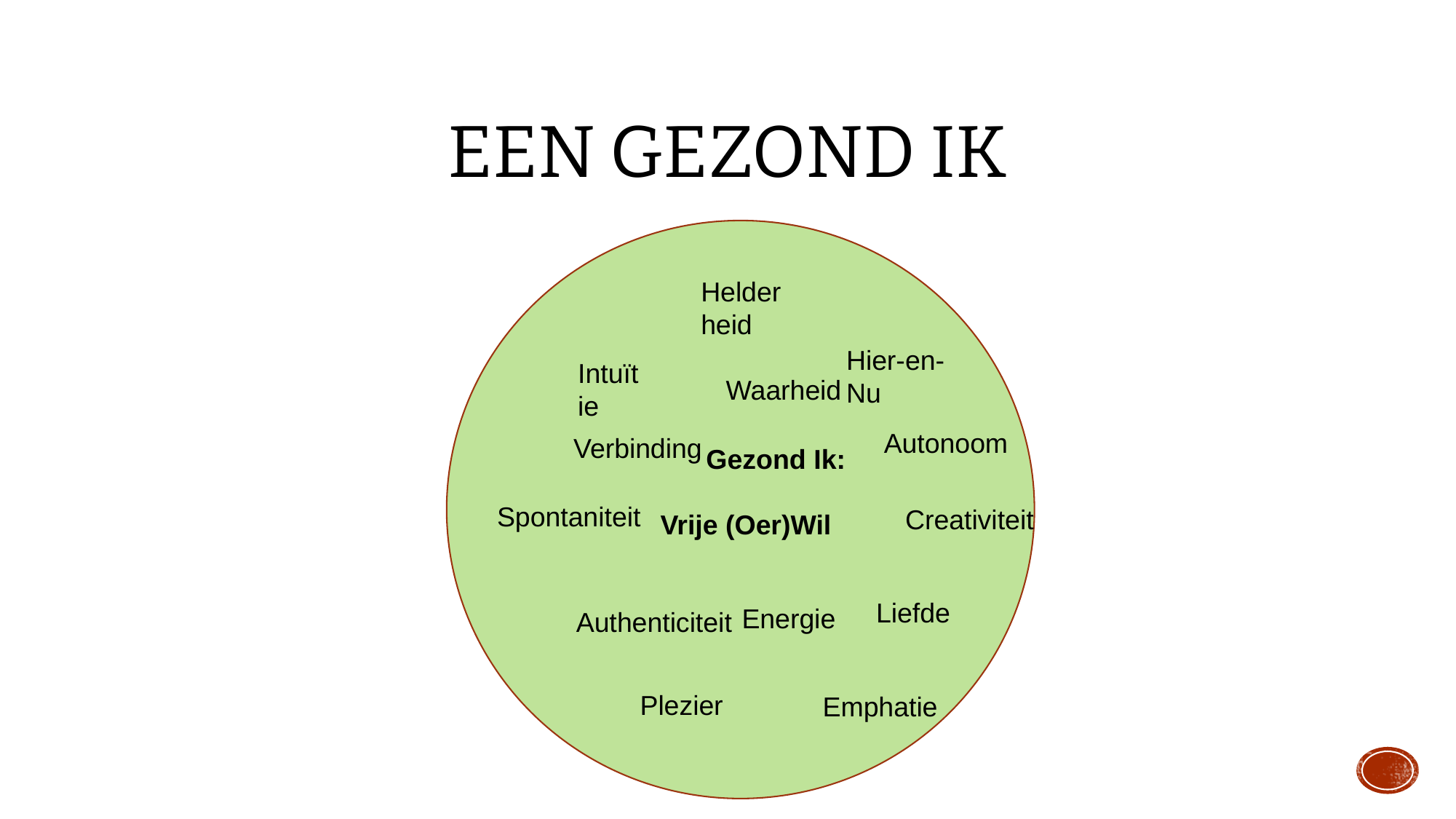

# Een GEZOND IK

Helderheid
Hier-en-Nu
Intuïtie
       Waarheid
       Autonoom
       Verbinding
             Gezond Ik:

       Vrije (Oer)Wil
Spontaniteit
       Creativiteit

      Liefde
      Energie
       Authenticiteit
      Plezier
      Emphatie